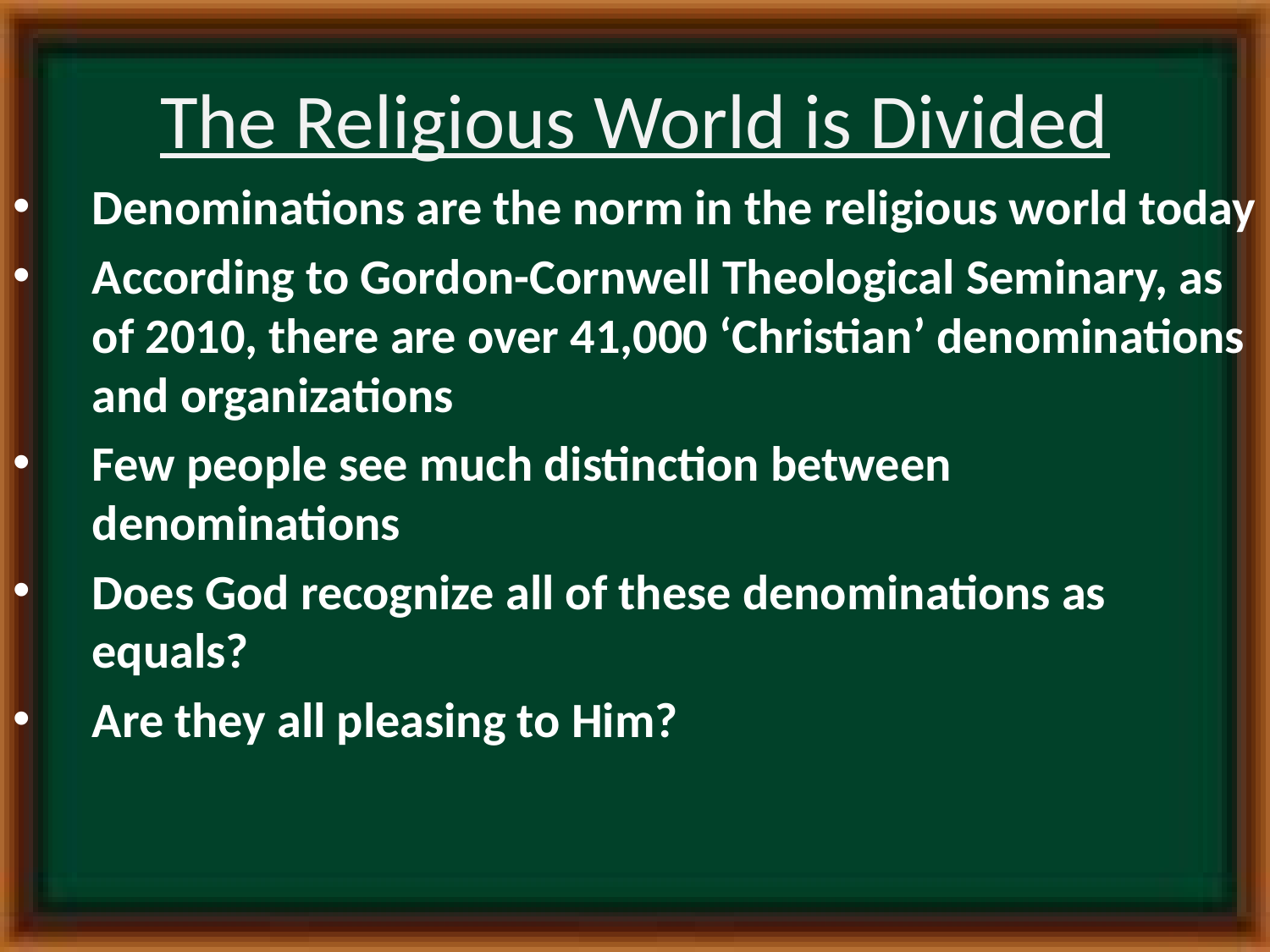

# The Religious World is Divided
Denominations are the norm in the religious world today
According to Gordon-Cornwell Theological Seminary, as of 2010, there are over 41,000 ‘Christian’ denominations and organizations
Few people see much distinction between denominations
Does God recognize all of these denominations as equals?
Are they all pleasing to Him?